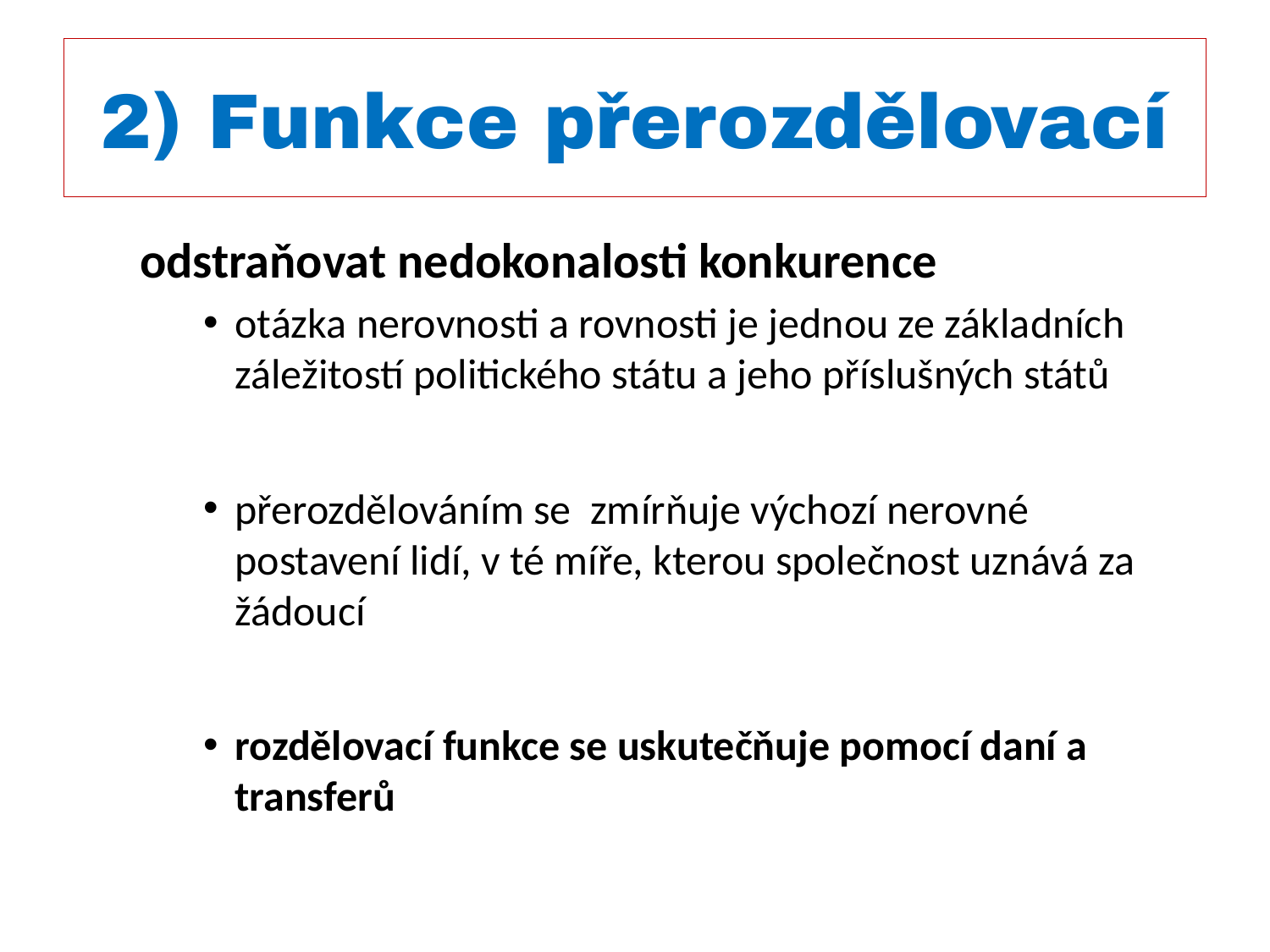

# 2) Funkce přerozdělovací
odstraňovat nedokonalosti konkurence
otázka nerovnosti a rovnosti je jednou ze základních záležitostí politického státu a jeho příslušných států

přerozdělováním se  zmírňuje výchozí nerovné postavení lidí, v té míře, kterou společnost uznává za žádoucí

rozdělovací funkce se uskutečňuje pomocí daní a transferů